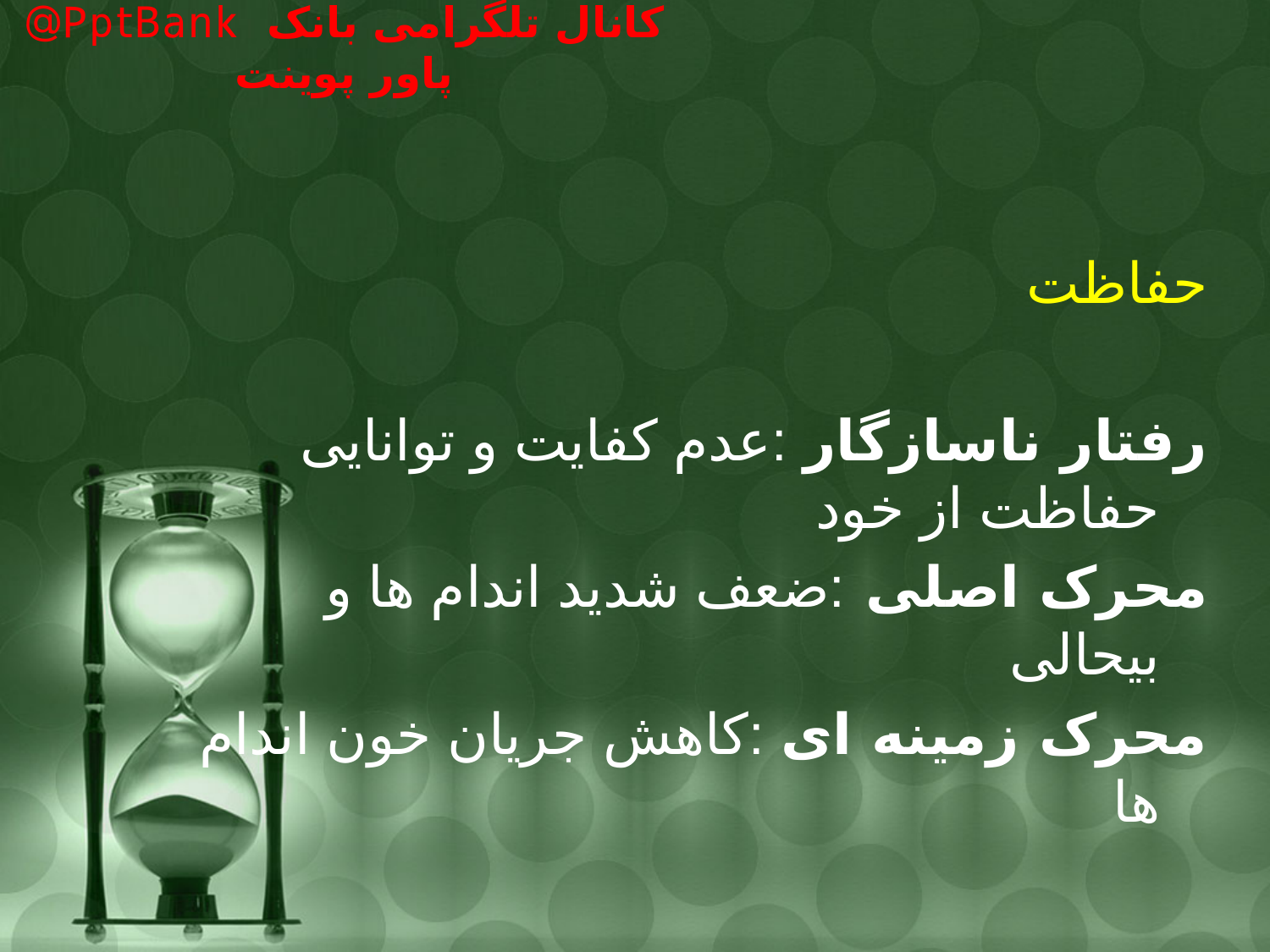

#
حفاظت

رفتار ناسازگار :عدم کفایت و توانایی حفاظت از خود
محرک اصلی :ضعف شدید اندام ها و بیحالی
محرک زمینه ای :کاهش جریان خون اندام ها